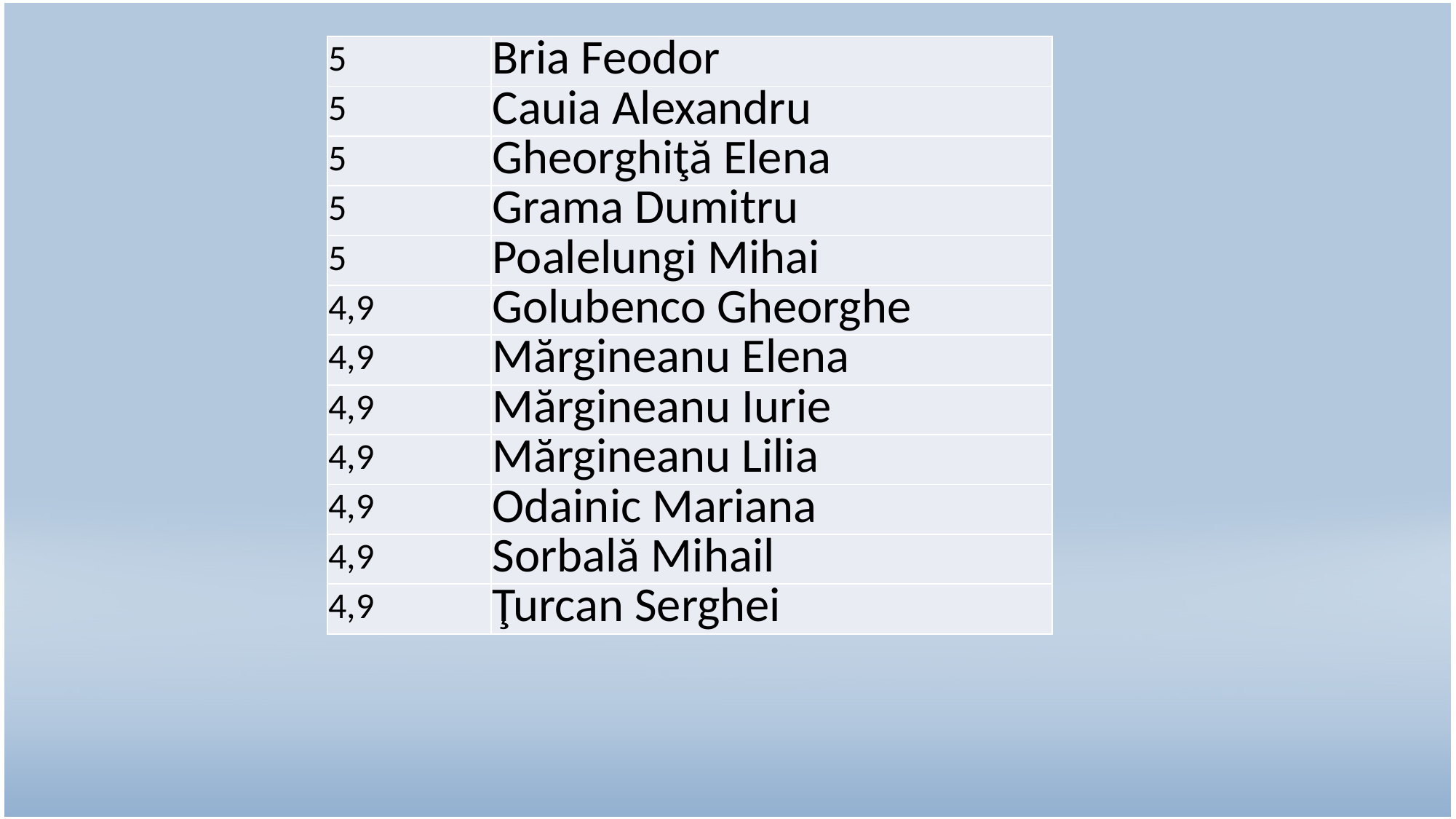

| 5 | Bria Feodor |
| --- | --- |
| 5 | Cauia Alexandru |
| 5 | Gheorghiţă Elena |
| 5 | Grama Dumitru |
| 5 | Poalelungi Mihai |
| 4,9 | Golubenco Gheorghe |
| 4,9 | Mărgineanu Elena |
| 4,9 | Mărgineanu Iurie |
| 4,9 | Mărgineanu Lilia |
| 4,9 | Odainic Mariana |
| 4,9 | Sorbală Mihail |
| 4,9 | Ţurcan Serghei |